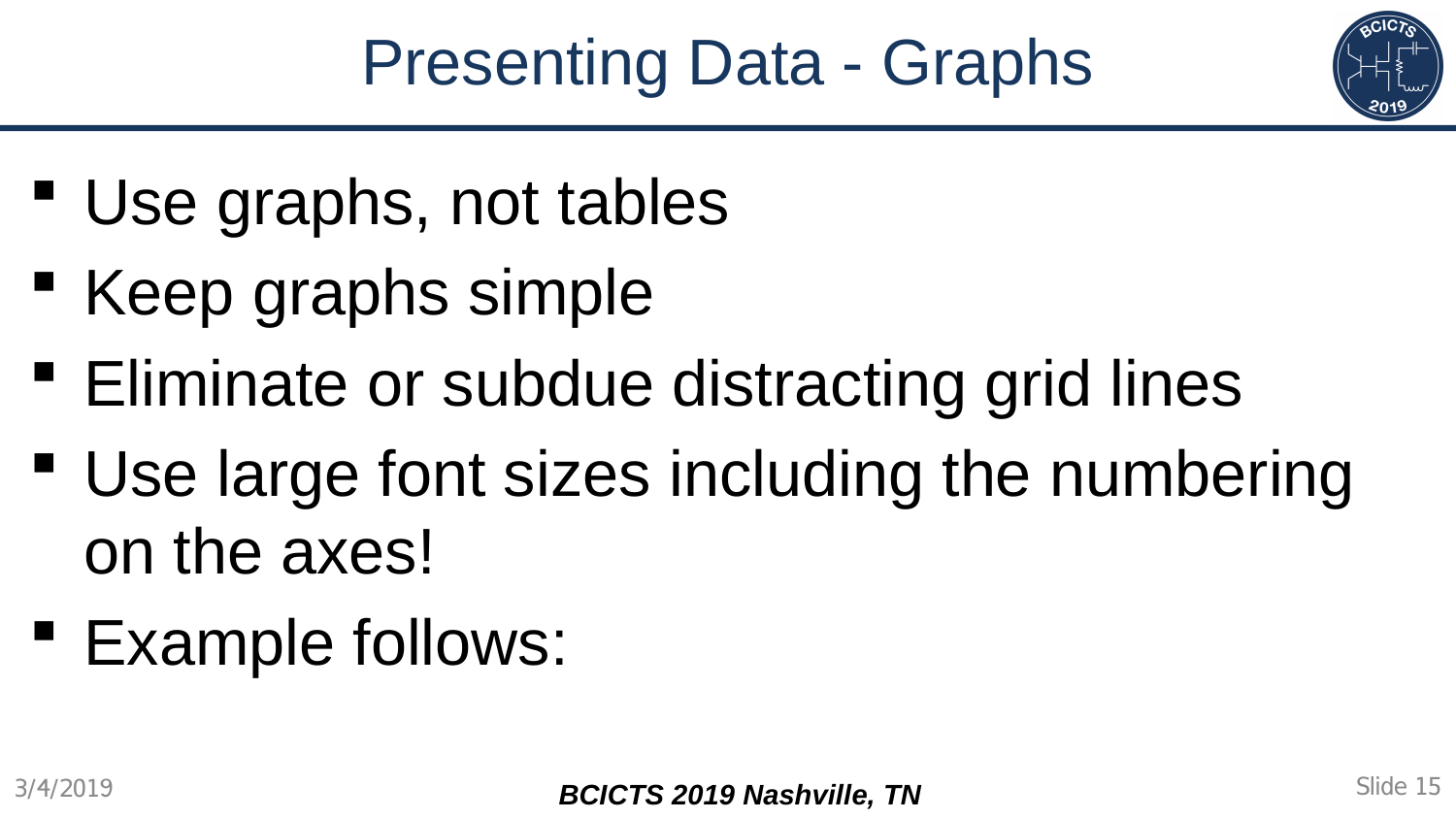

# Presenting Data - Graphs
Use graphs, not tables
Keep graphs simple
Eliminate or subdue distracting grid lines
Use large font sizes including the numbering on the axes!
Example follows:
Slide 15
3/4/2019